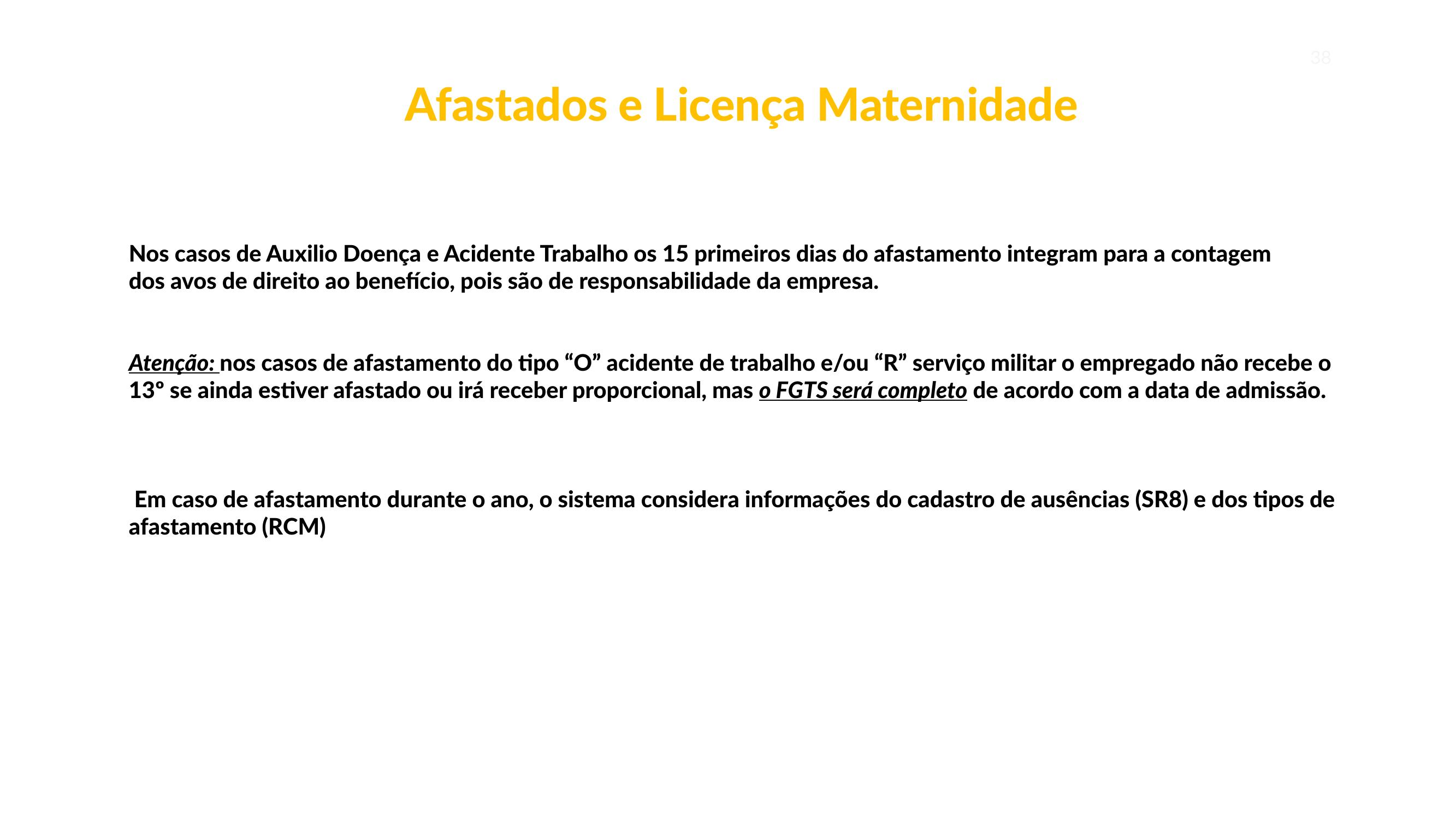

Afastados e Licença Maternidade

Nos casos de Auxilio Doença e Acidente Trabalho os 15 primeiros dias do afastamento integram para a contagem
dos avos de direito ao benefício, pois são de responsabilidade da empresa.

Atenção: nos casos de afastamento do tipo “O” acidente de trabalho e/ou “R” serviço militar o empregado não recebe o 13º se ainda estiver afastado ou irá receber proporcional, mas o FGTS será completo de acordo com a data de admissão.

 Em caso de afastamento durante o ano, o sistema considera informações do cadastro de ausências (SR8) e dos tipos de afastamento (RCM)